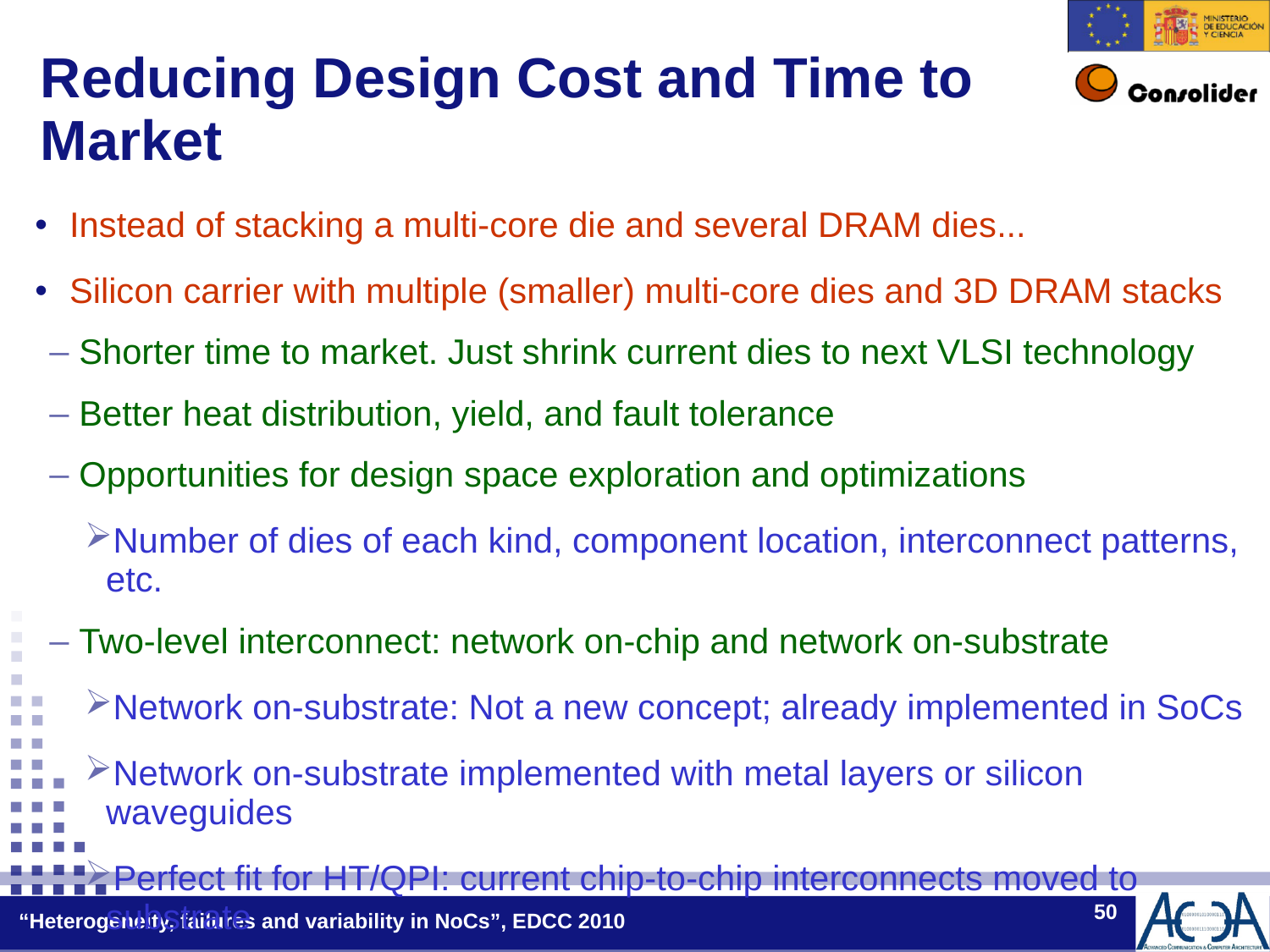

Reducing Design Cost and Time to Market
Instead of stacking a multi-core die and several DRAM dies...
Silicon carrier with multiple (smaller) multi-core dies and 3D DRAM stacks
Shorter time to market. Just shrink current dies to next VLSI technology
Better heat distribution, yield, and fault tolerance
Opportunities for design space exploration and optimizations
Number of dies of each kind, component location, interconnect patterns, etc.
Two-level interconnect: network on-chip and network on-substrate
Network on-substrate: Not a new concept; already implemented in SoCs
Network on-substrate implemented with metal layers or silicon waveguides
Perfect fit for HT/QPI: current chip-to-chip interconnects moved to substrate